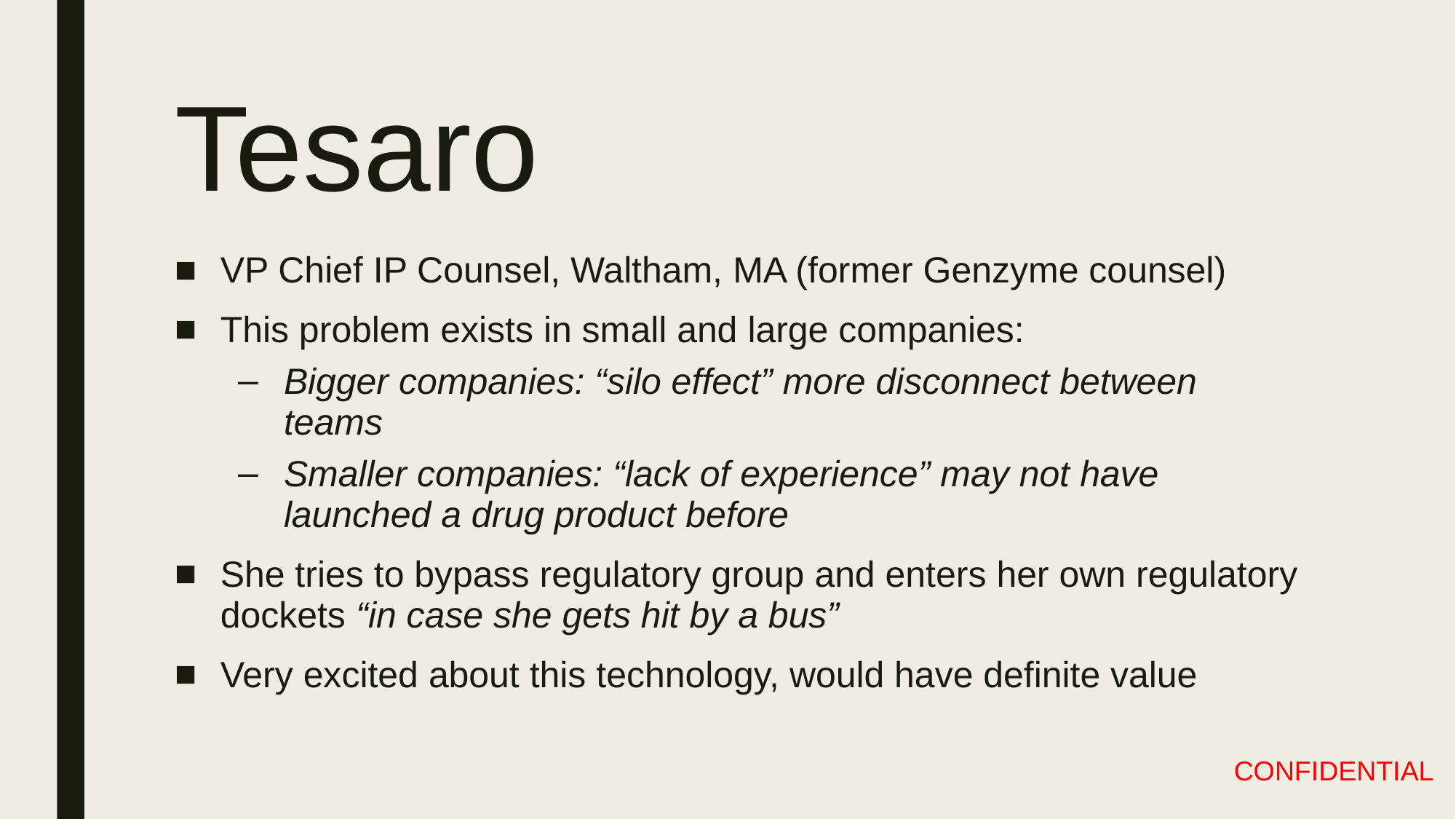

# Tesaro
VP Chief IP Counsel, Waltham, MA (former Genzyme counsel)
This problem exists in small and large companies:
Bigger companies: “silo effect” more disconnect between teams
Smaller companies: “lack of experience” may not have launched a drug product before
She tries to bypass regulatory group and enters her own regulatory dockets “in case she gets hit by a bus”
Very excited about this technology, would have definite value

CONFIDENTIAL